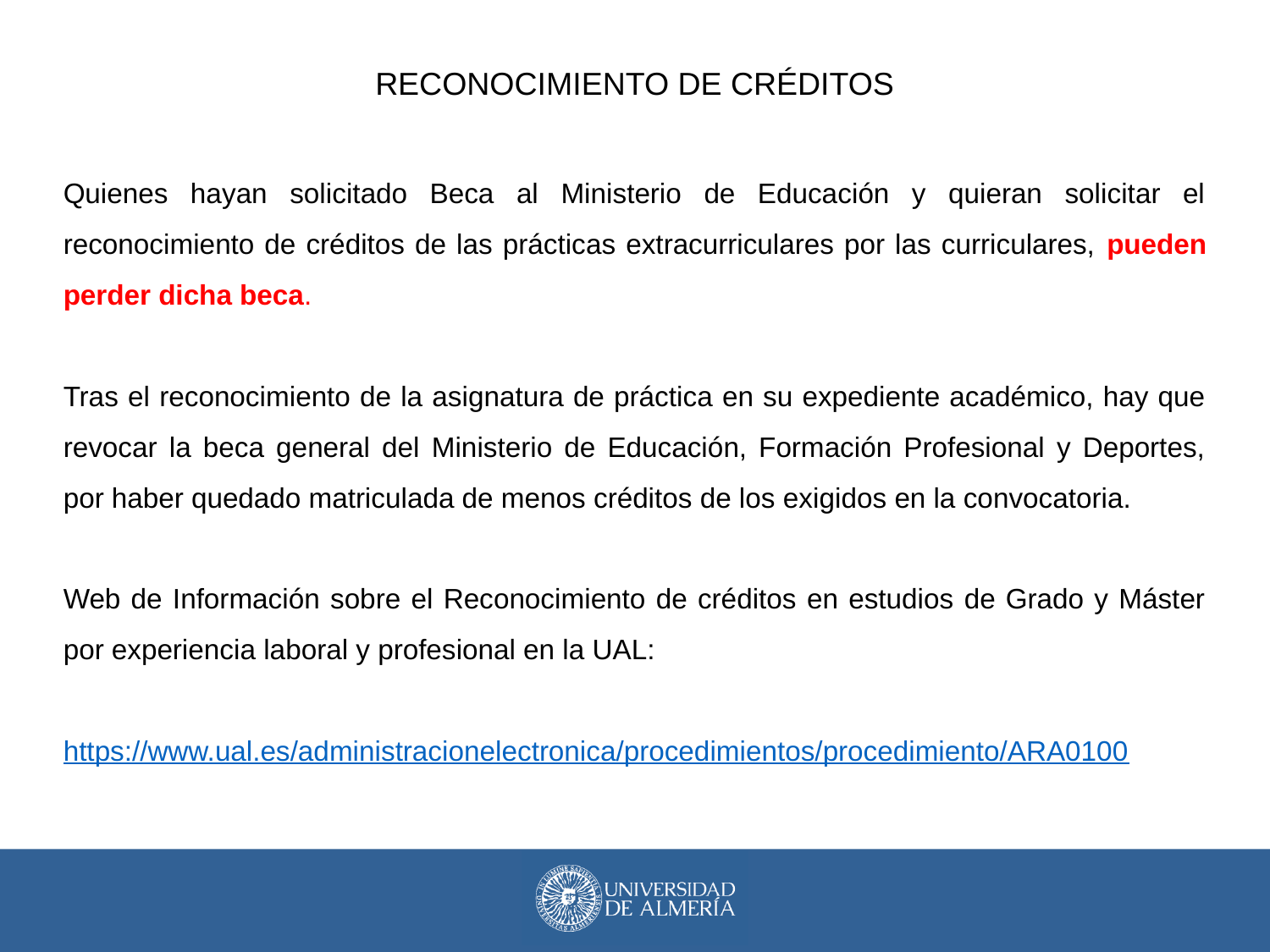

RECONOCIMIENTO DE CRÉDITOS

Quienes hayan solicitado Beca al Ministerio de Educación y quieran solicitar el reconocimiento de créditos de las prácticas extracurriculares por las curriculares, pueden perder dicha beca.

Tras el reconocimiento de la asignatura de práctica en su expediente académico, hay que revocar la beca general del Ministerio de Educación, Formación Profesional y Deportes, por haber quedado matriculada de menos créditos de los exigidos en la convocatoria.

Web de Información sobre el Reconocimiento de créditos en estudios de Grado y Máster por experiencia laboral y profesional en la UAL:

https://www.ual.es/administracionelectronica/procedimientos/procedimiento/ARA0100